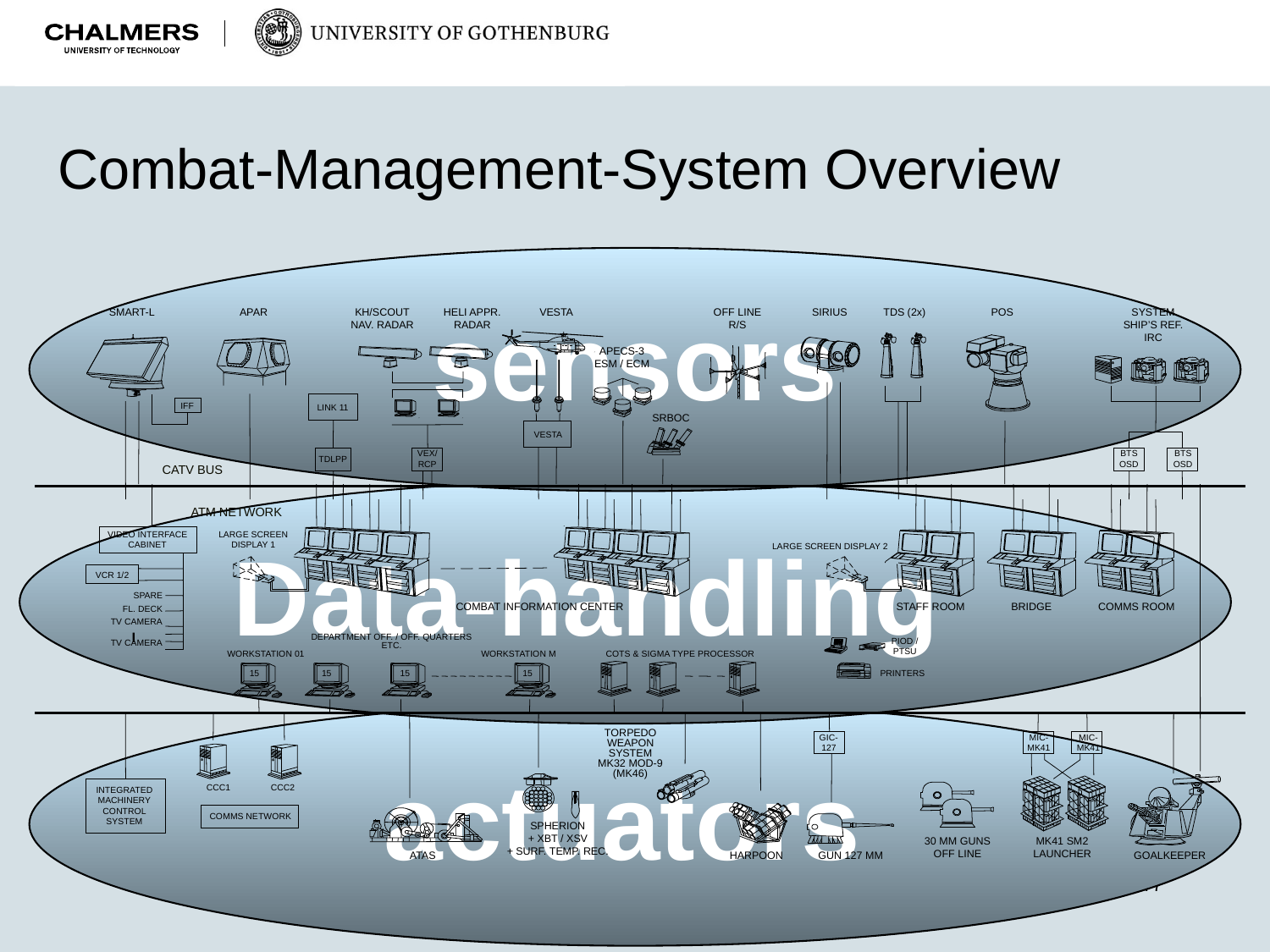

Combat-Management-System Overview

sensors
SMART-L
APAR
KH/SCOUT
NAV. RADAR
HELI APPR.
RADAR
VESTA
OFF LINE
R/S
SIRIUS
TDS (2x)
POS
SYSTEM
SHIP’S REF.
IRC
APECS-3
ESM / ECM
IFF
LINK 11
SRBOC
VESTA
VEX/
RCP
BTS
OSD
BTS
OSD
TDLPP
CATV BUS
ATM NETWORK
VIDEO INTERFACE
CABINET
LARGE SCREEN
DISPLAY 1
LARGE SCREEN DISPLAY 2
VCR 1/2
SPARE
FL. DECK
TV CAMERA
TV CAMERA

COMBAT INFORMATION CENTER
STAFF ROOM
BRIDGE
COMMS ROOM
DEPARTMENT OFF. / OFF. QUARTERS
ETC.
WORKSTATION 01		WORKSTATION M
PIOD /
PTSU
COTS & SIGMA TYPE PROCESSOR
15
15
15
15
PRINTERS
TORPEDO
WEAPON
SYSTEM
MK32 MOD-9
(MK46)
GIC-
127
MIC-
MK41
MIC-
MK41
CCC1                CCC2
INTEGRATED
MACHINERY
CONTROL
SYSTEM
COMMS NETWORK
SPHERION
+ XBT / XSV
+ SURF. TEMP. REC.
30 MM GUNS
OFF LINE
MK41 SM2
LAUNCHER
ATAS
HARPOON
GUN 127 MM
GOALKEEPER

Data-handling

actuators

77